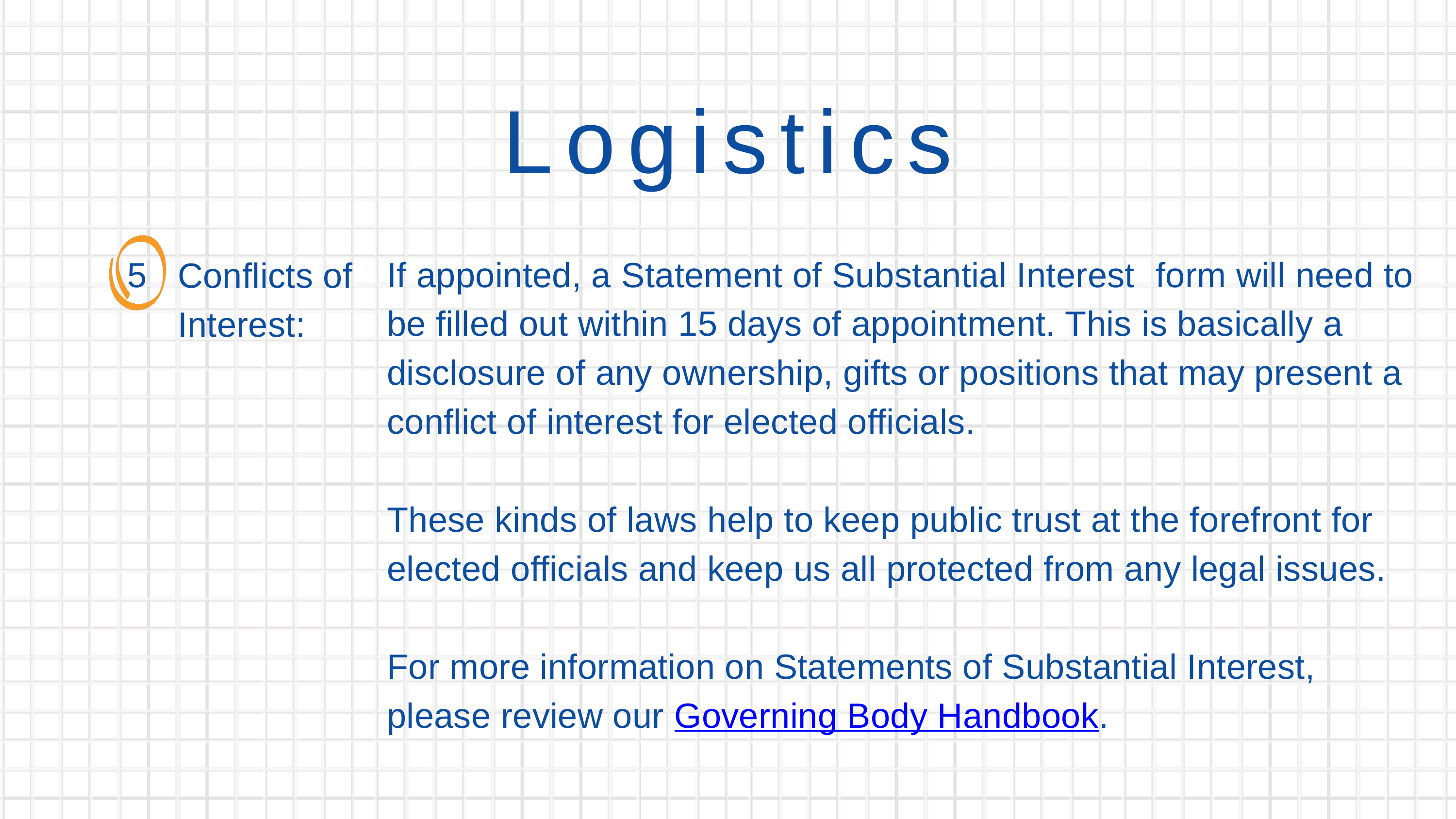

Logistics

5
If appointed, a Statement of Substantial Interest  form will need to be filled out within 15 days of appointment. This is basically a disclosure of any ownership, gifts or positions that may present a conflict of interest for elected officials.

These kinds of laws help to keep public trust at the forefront for elected officials and keep us all protected from any legal issues.

For more information on Statements of Substantial Interest, please review our Governing Body Handbook.
Conflicts of Interest: